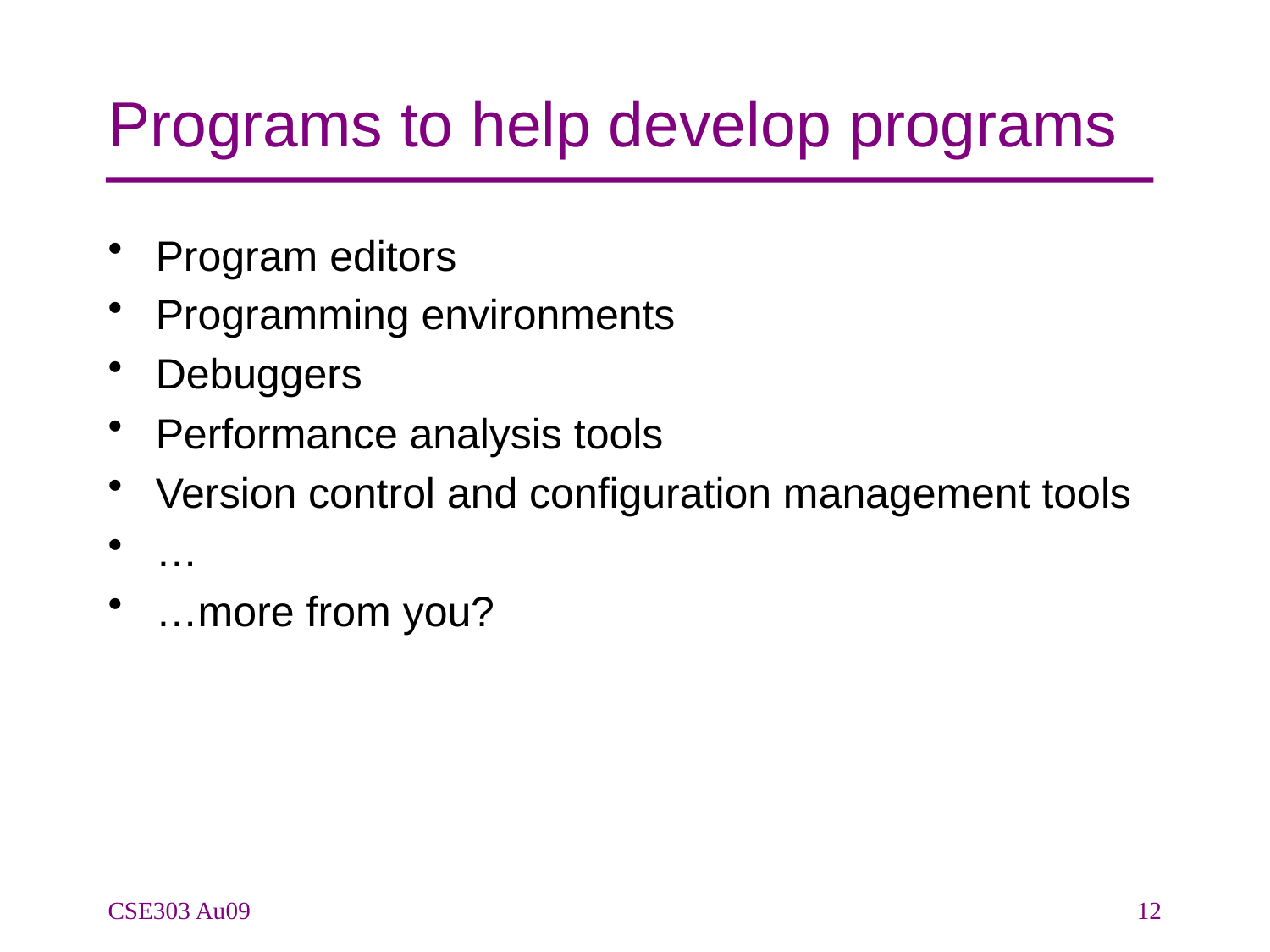

# Programs to help develop programs
Program editors
Programming environments
Debuggers
Performance analysis tools
Version control and configuration management tools
…
…more from you?
CSE303 Au09
12